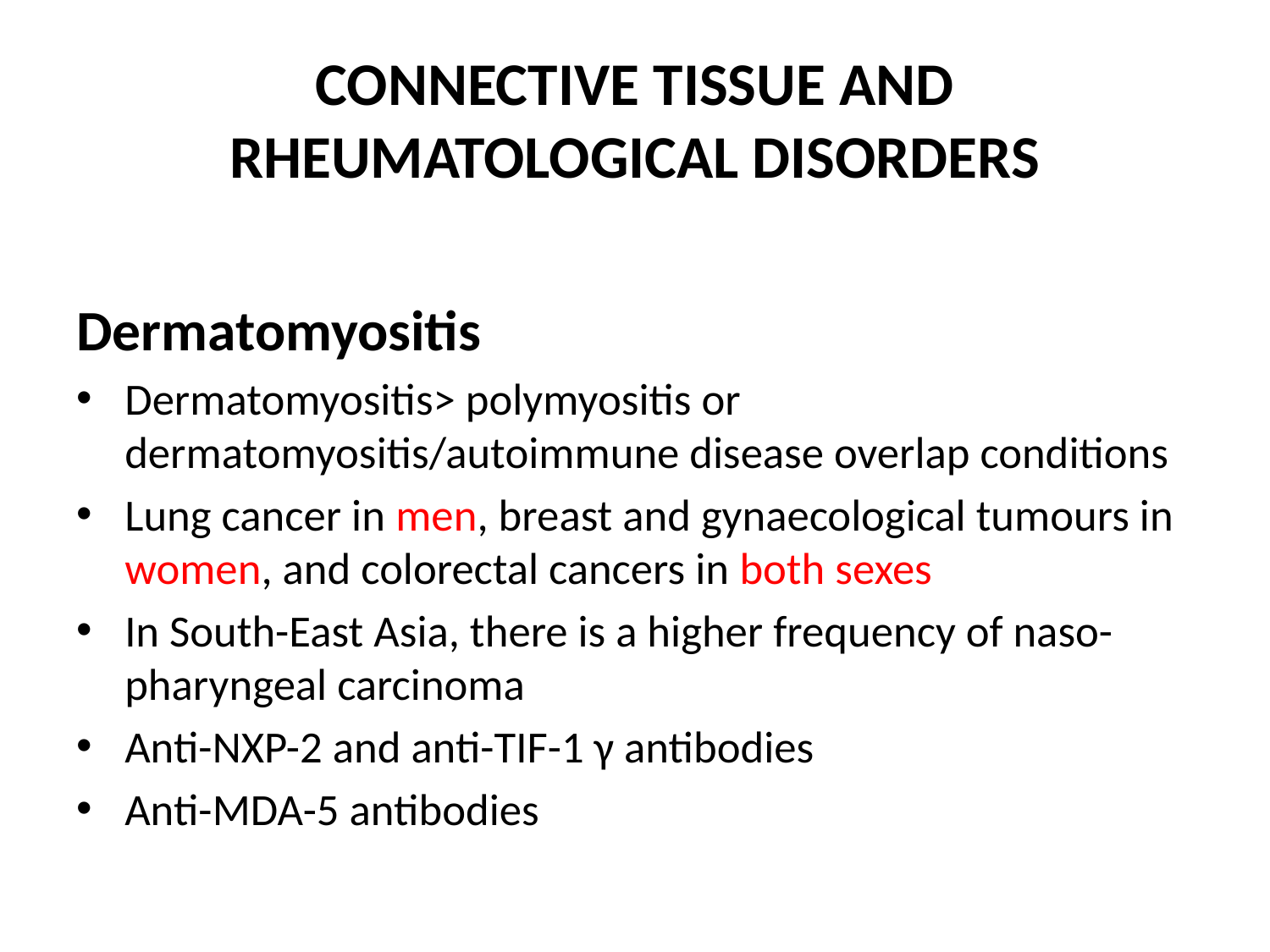

# CONNECTIVE TISSUE AND RHEUMATOLOGICAL DISORDERS

Dermatomyositis
Dermatomyositis> polymyositis or dermatomyositis/autoimmune disease overlap conditions
Lung cancer in men, breast and gynaecological tumours in women, and colorectal cancers in both sexes
In South-East Asia, there is a higher frequency of naso-pharyngeal carcinoma
Anti-NXP-2 and anti-TIF-1 γ antibodies
Anti-MDA-5 antibodies